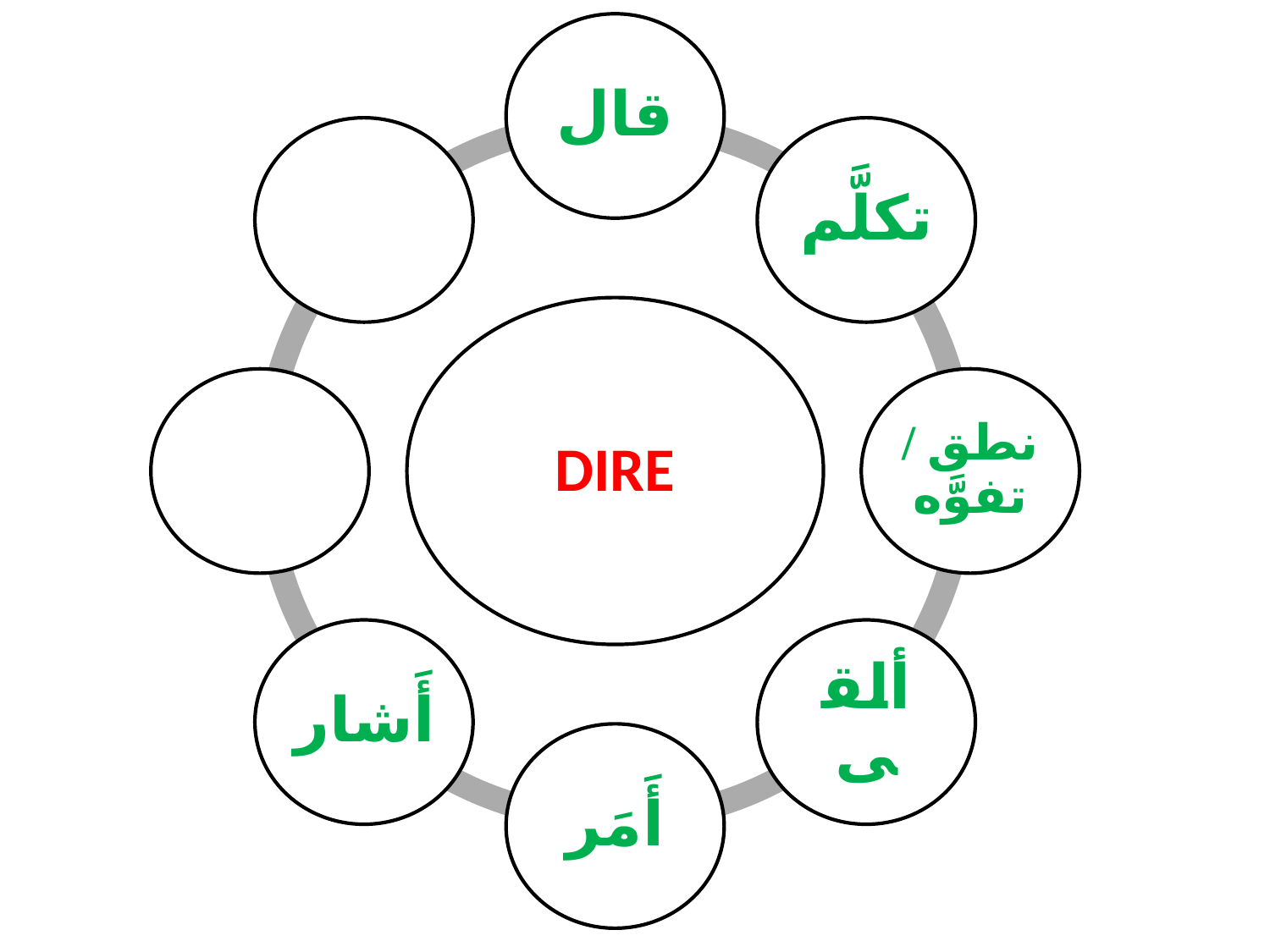

DIRE
قال
تكلَّم
نطق / تفوَّه
ألقى
أَمَر
أَشار